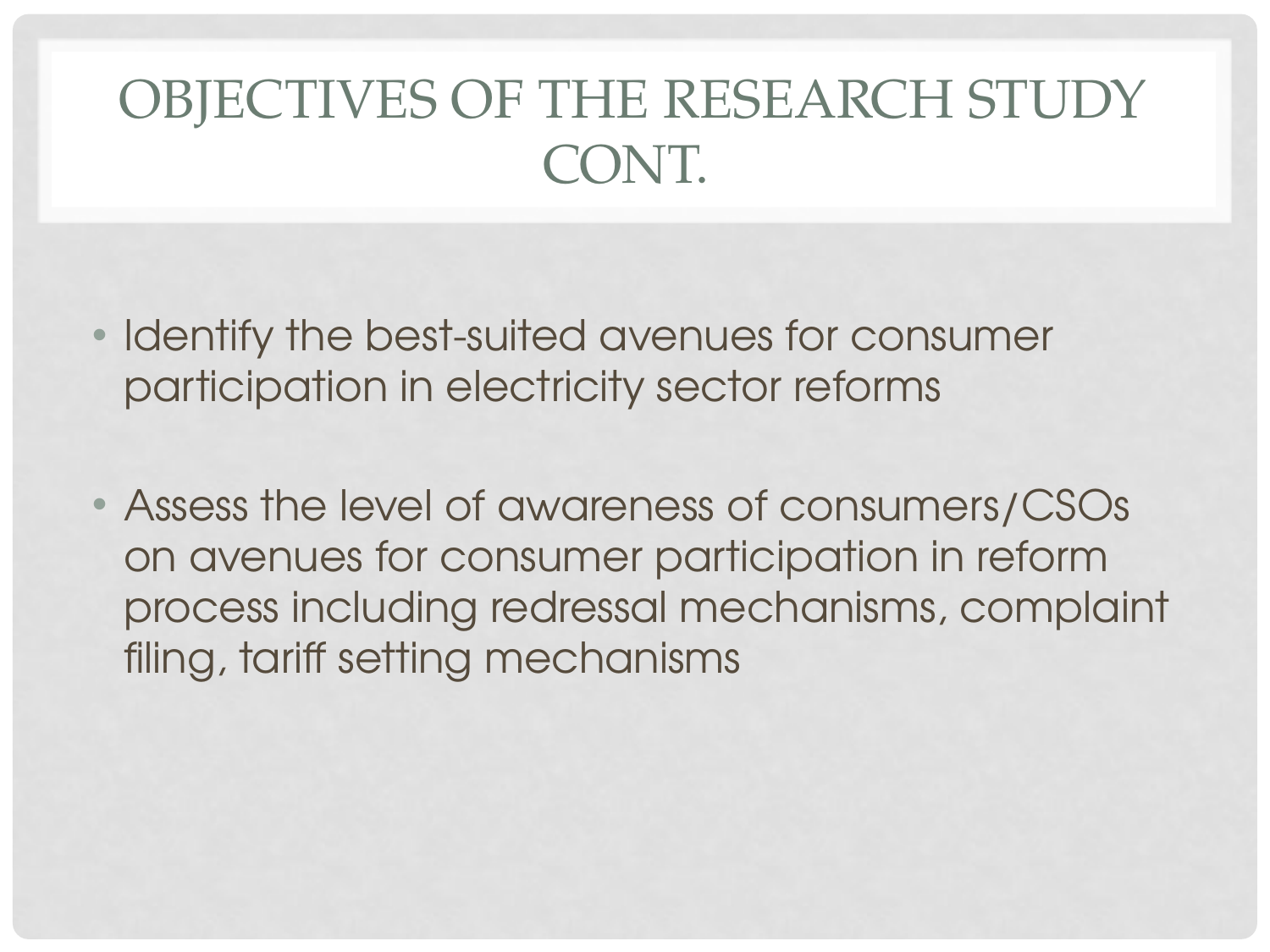

# Objectives of the Research study Cont.

Identify the best-suited avenues for consumer participation in electricity sector reforms

Assess the level of awareness of consumers/CSOs on avenues for consumer participation in reform process including redressal mechanisms, complaint filing, tariff setting mechanisms